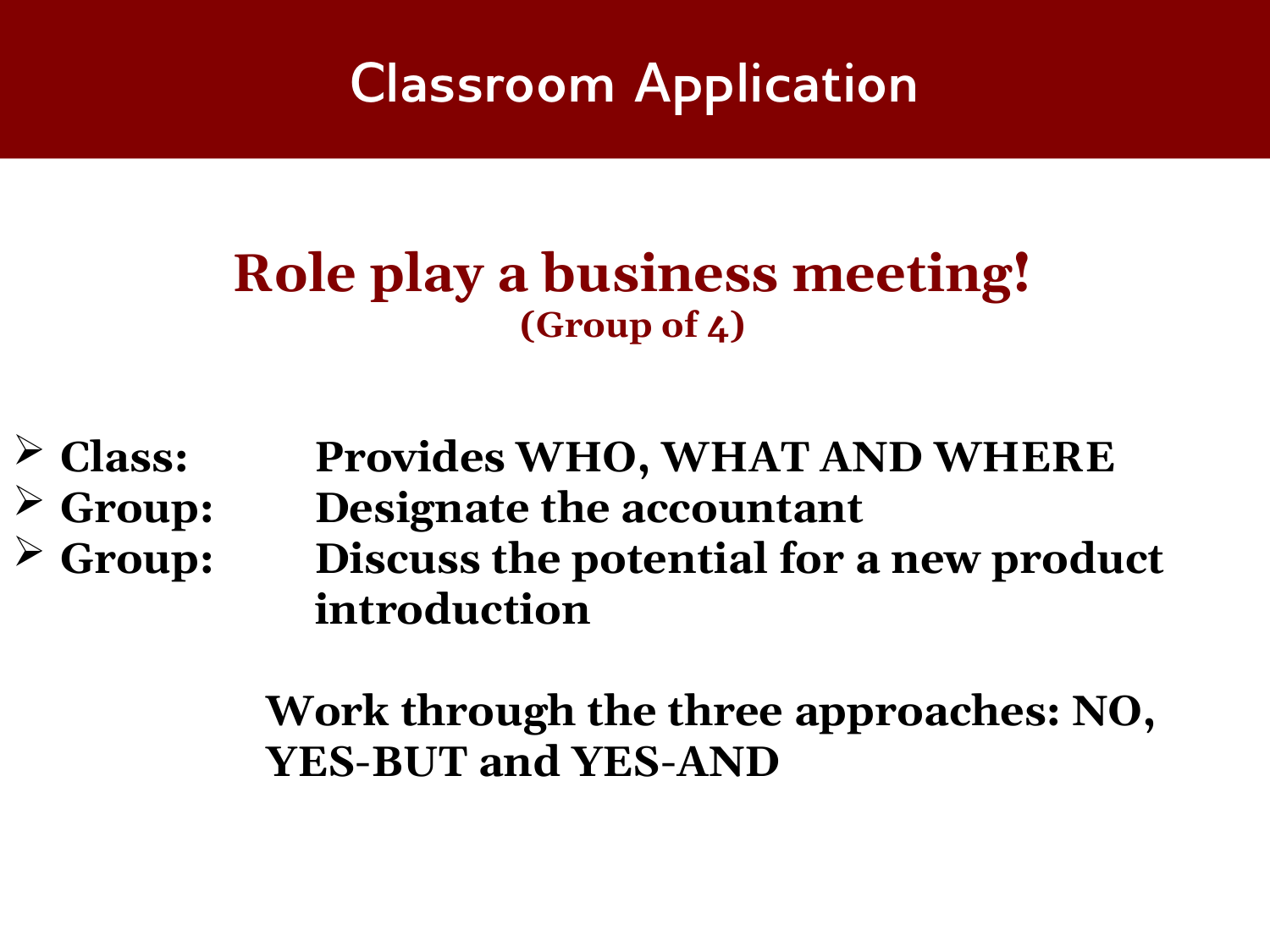

# Classroom Application
Role play a business meeting!
(Group of 4)
Class:	Provides WHO, WHAT AND WHERE
Group:	Designate the accountant
Group:	Discuss the potential for a new product 			introduction

		Work through the three approaches: NO, 		YES-BUT and YES-AND